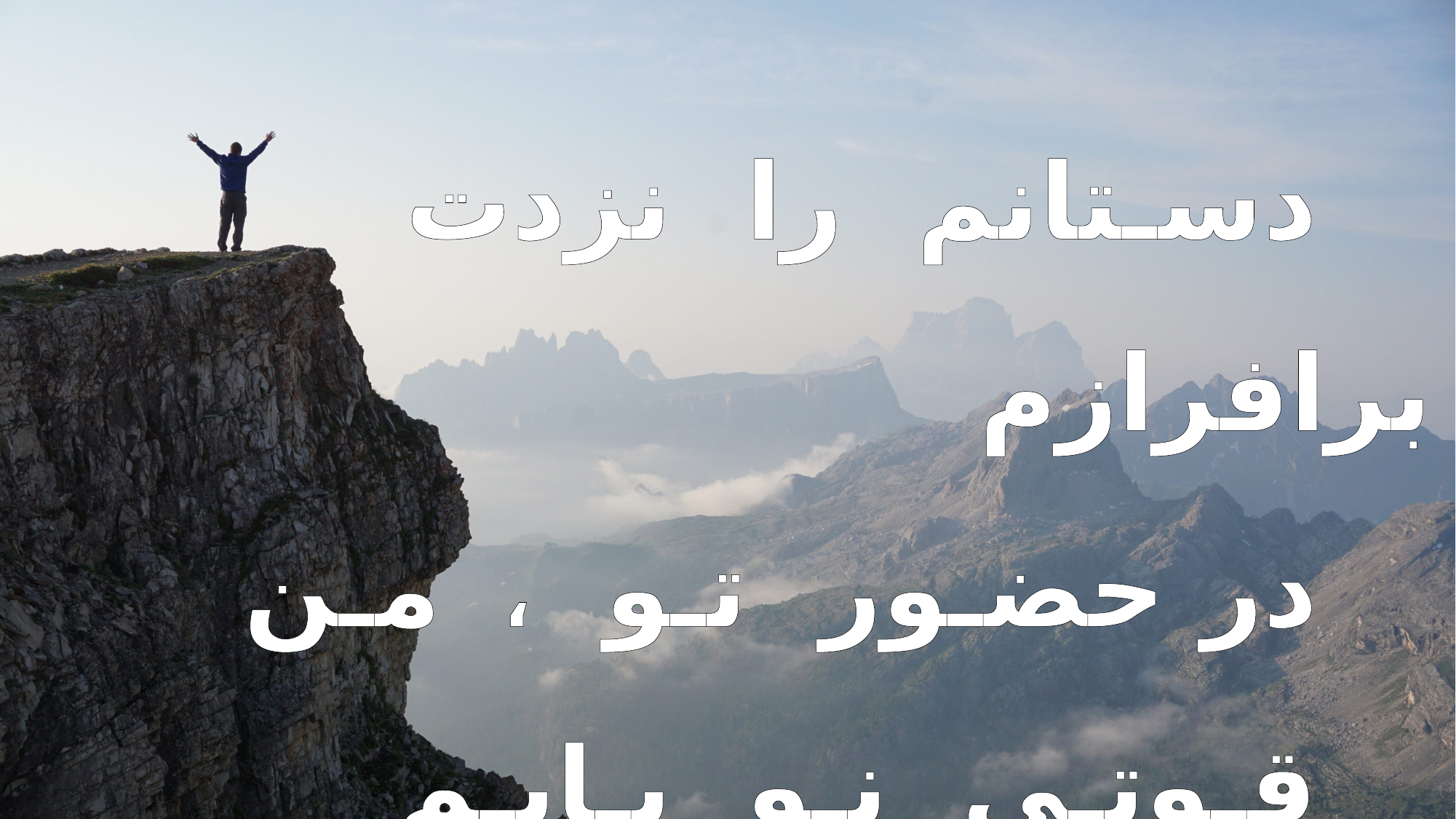

دسـتانم  را  نزدت  برافرازم
   در حضـور  تـو  ،  مـن
   قـوتـی  نـو  یـابـم